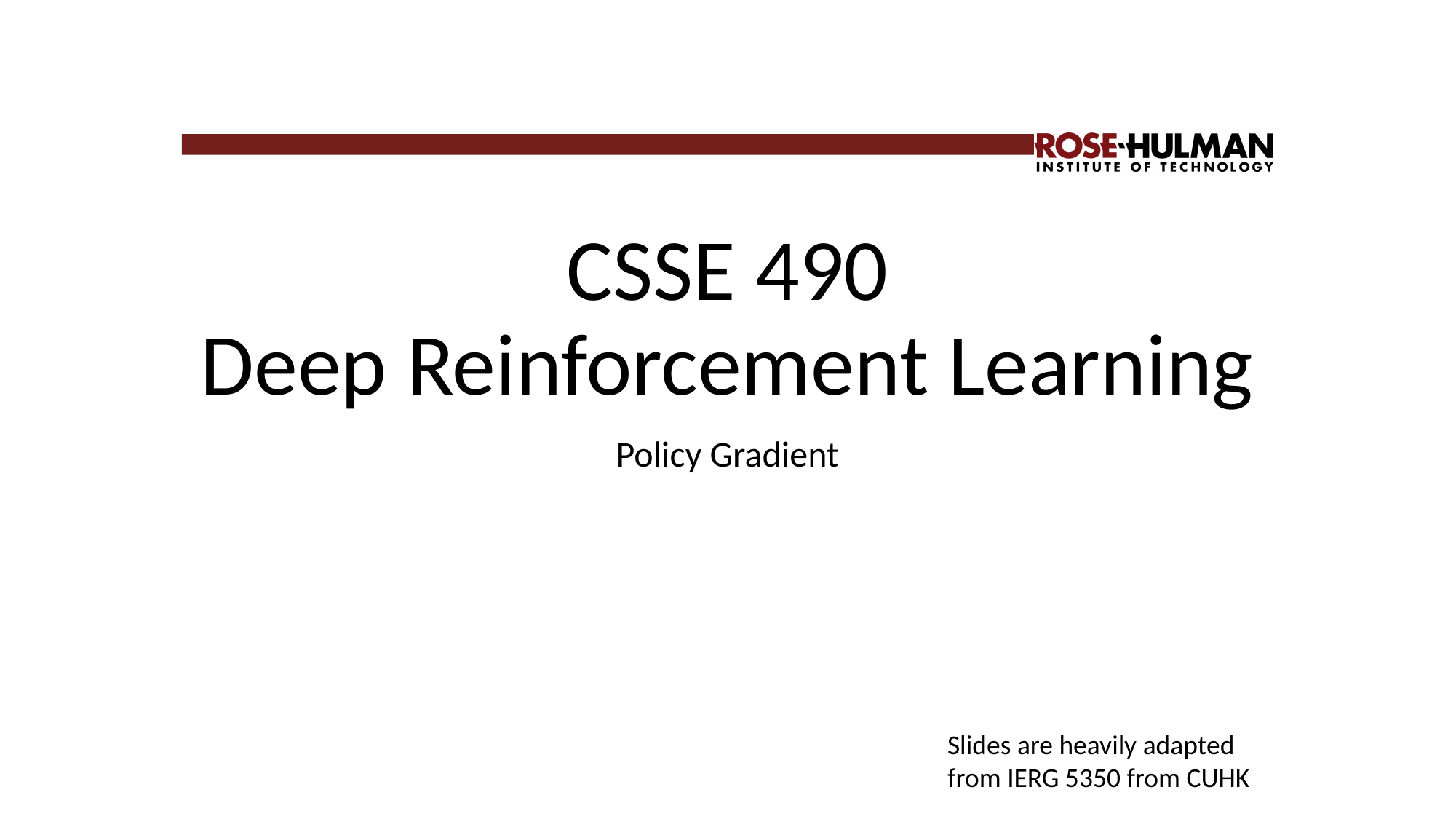

# CSSE 490 Deep Reinforcement Learning
Policy Gradient
Slides are heavily adapted from IERG 5350 from CUHK